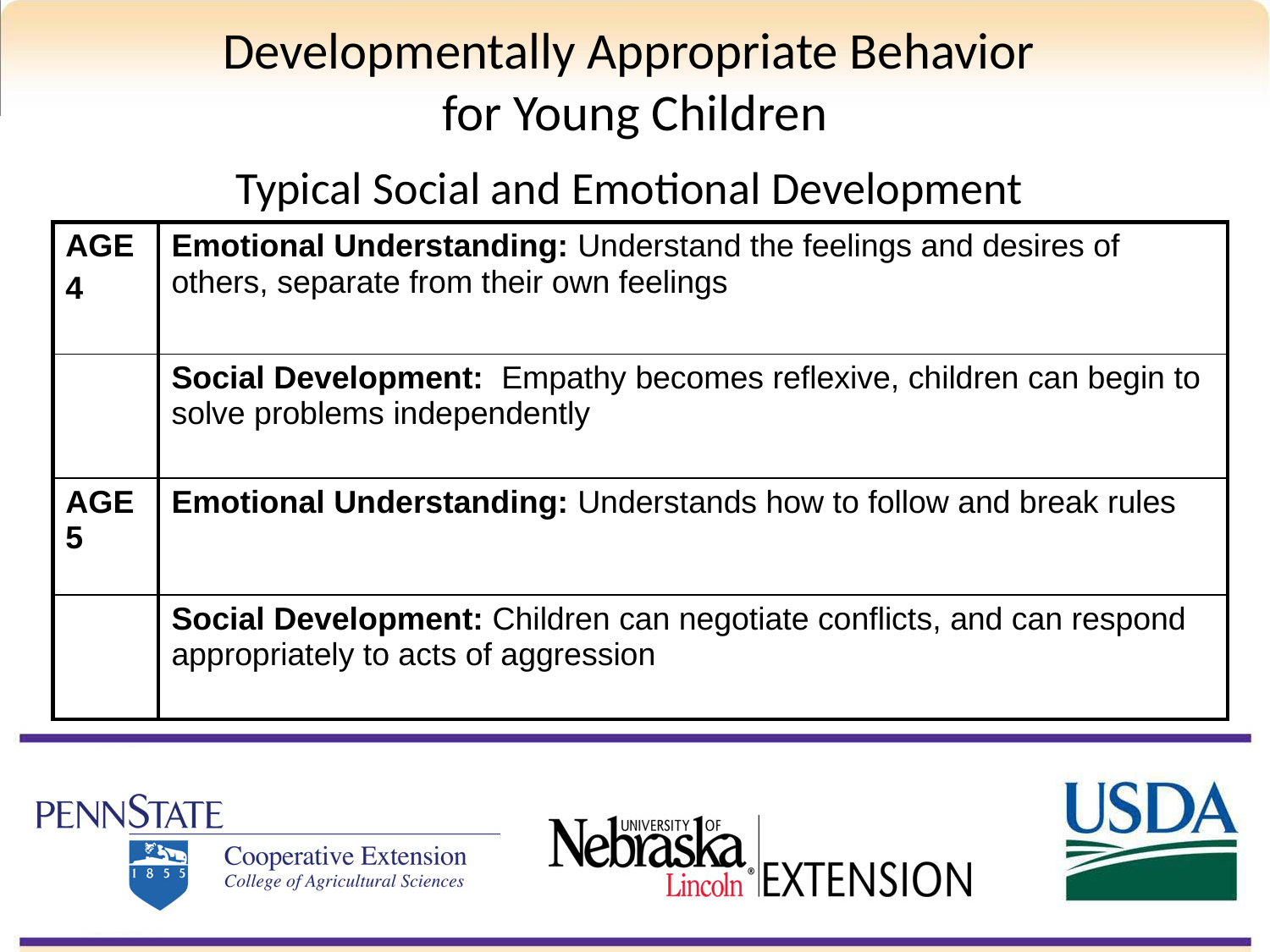

# Developmentally Appropriate Behavior for Young Children
Typical Social and Emotional Development
| AGE 4 | Emotional Understanding: Understand the feelings and desires of others, separate from their own feelings |
| --- | --- |
|  | Social Development: Empathy becomes reflexive, children can begin to solve problems independently |
| AGE5 | Emotional Understanding: Understands how to follow and break rules |
|  | Social Development: Children can negotiate conflicts, and can respond appropriately to acts of aggression |